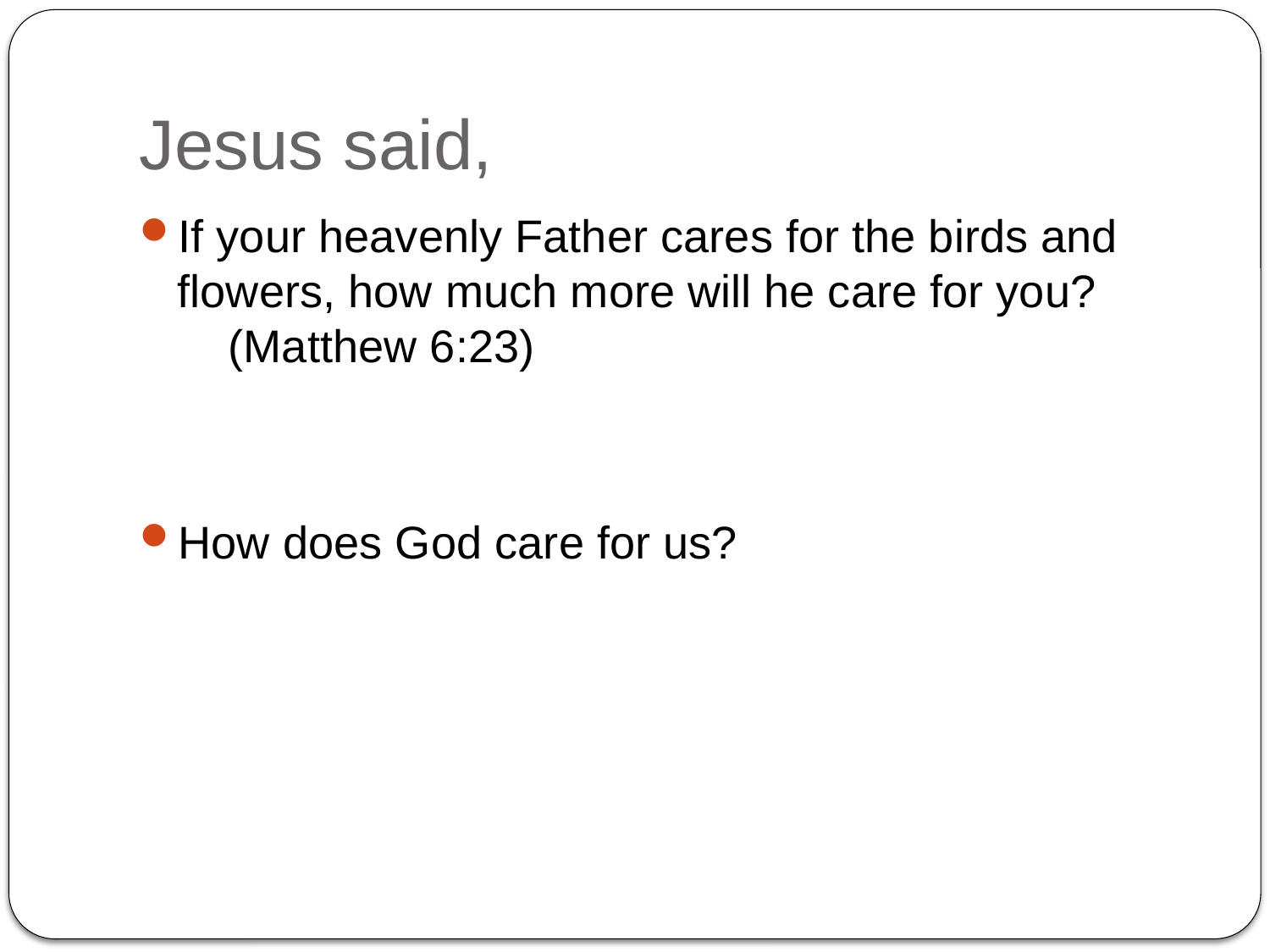

# Jesus said,
If your heavenly Father cares for the birds and flowers, how much more will he care for you?
    (Matthew 6:23)

How does God care for us?